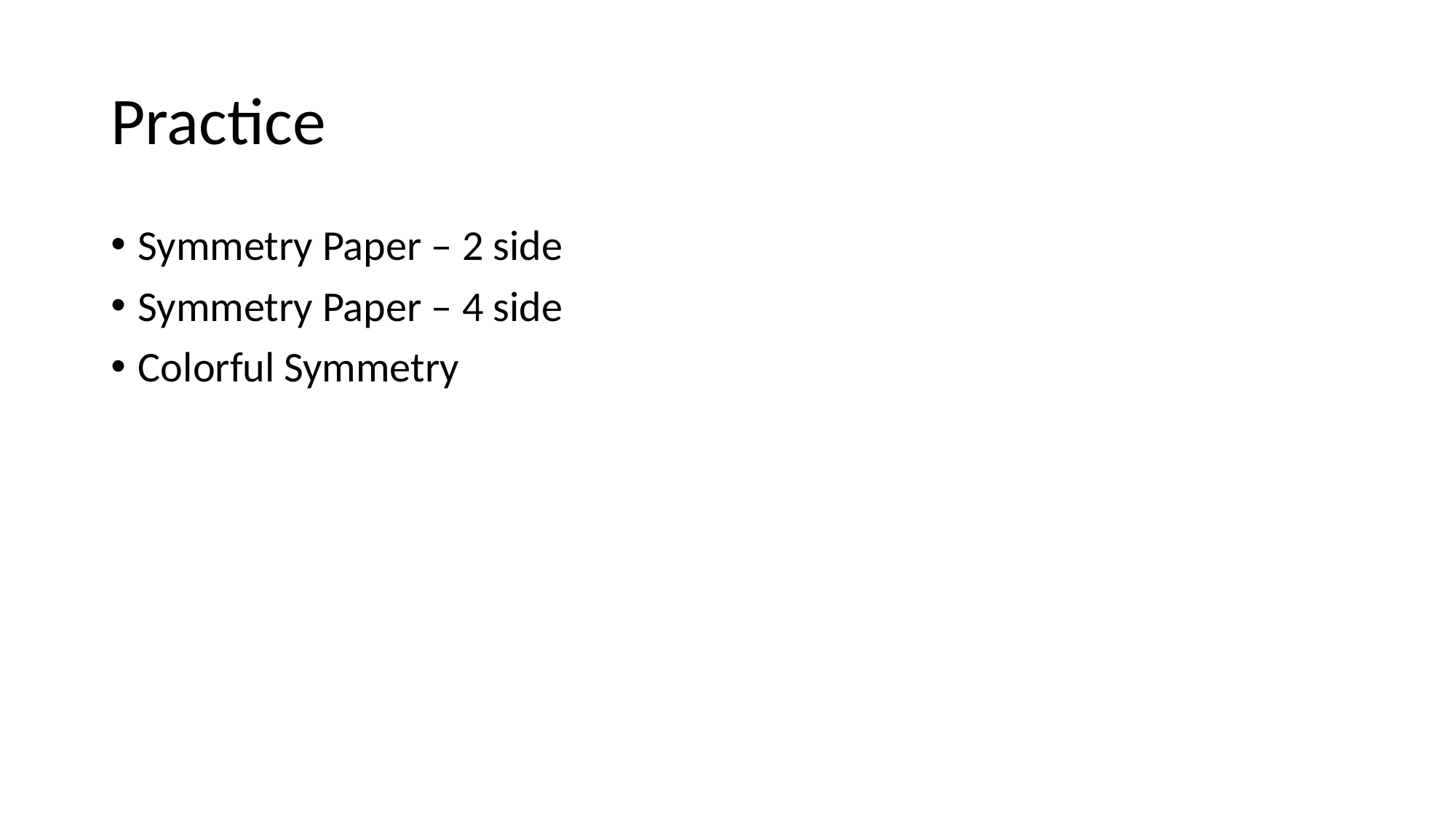

# Practice
Symmetry Paper – 2 side
Symmetry Paper – 4 side
Colorful Symmetry